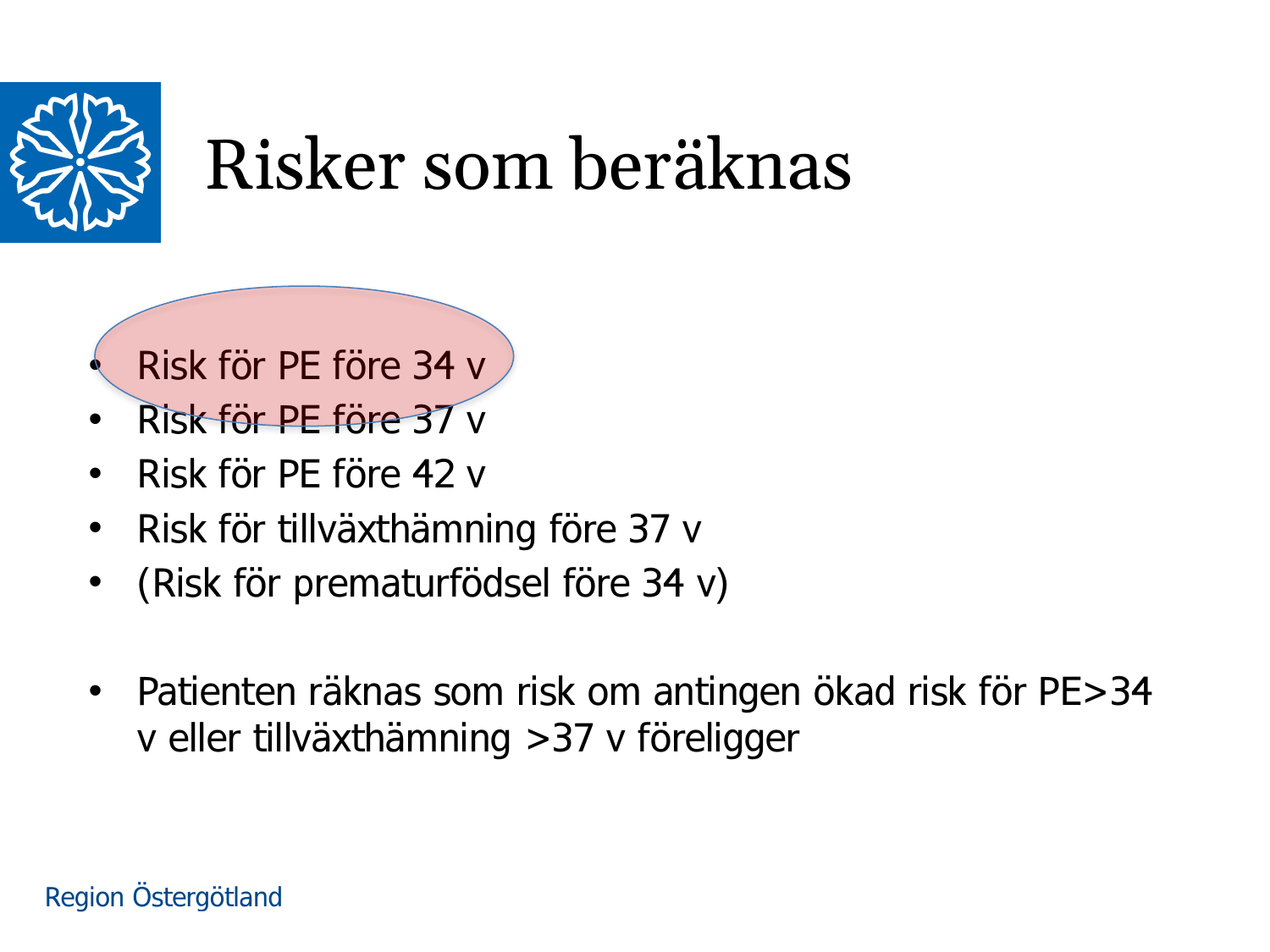

# Risker som beräknas

Risk för PE före 34 v
Risk för PE före 37 v
Risk för PE före 42 v
Risk för tillväxthämning före 37 v
(Risk för prematurfödsel före 34 v)

Patienten räknas som risk om antingen ökad risk för PE>34 v eller tillväxthämning >37 v föreligger
2015-08-26